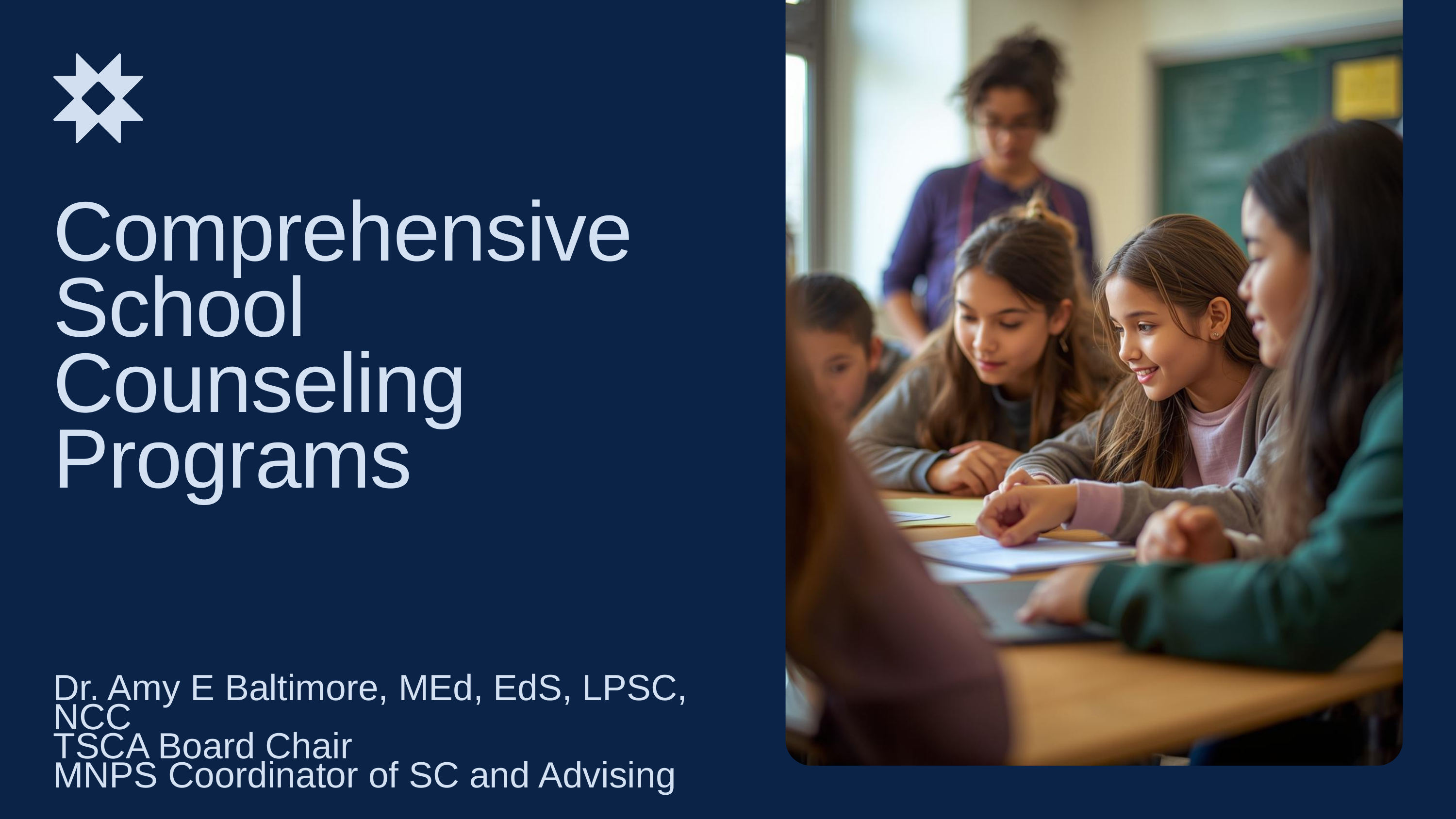

Comprehensive School Counseling Programs
Dr. Amy E Baltimore, MEd, EdS, LPSC, NCC
TSCA Board Chair
MNPS Coordinator of SC and Advising